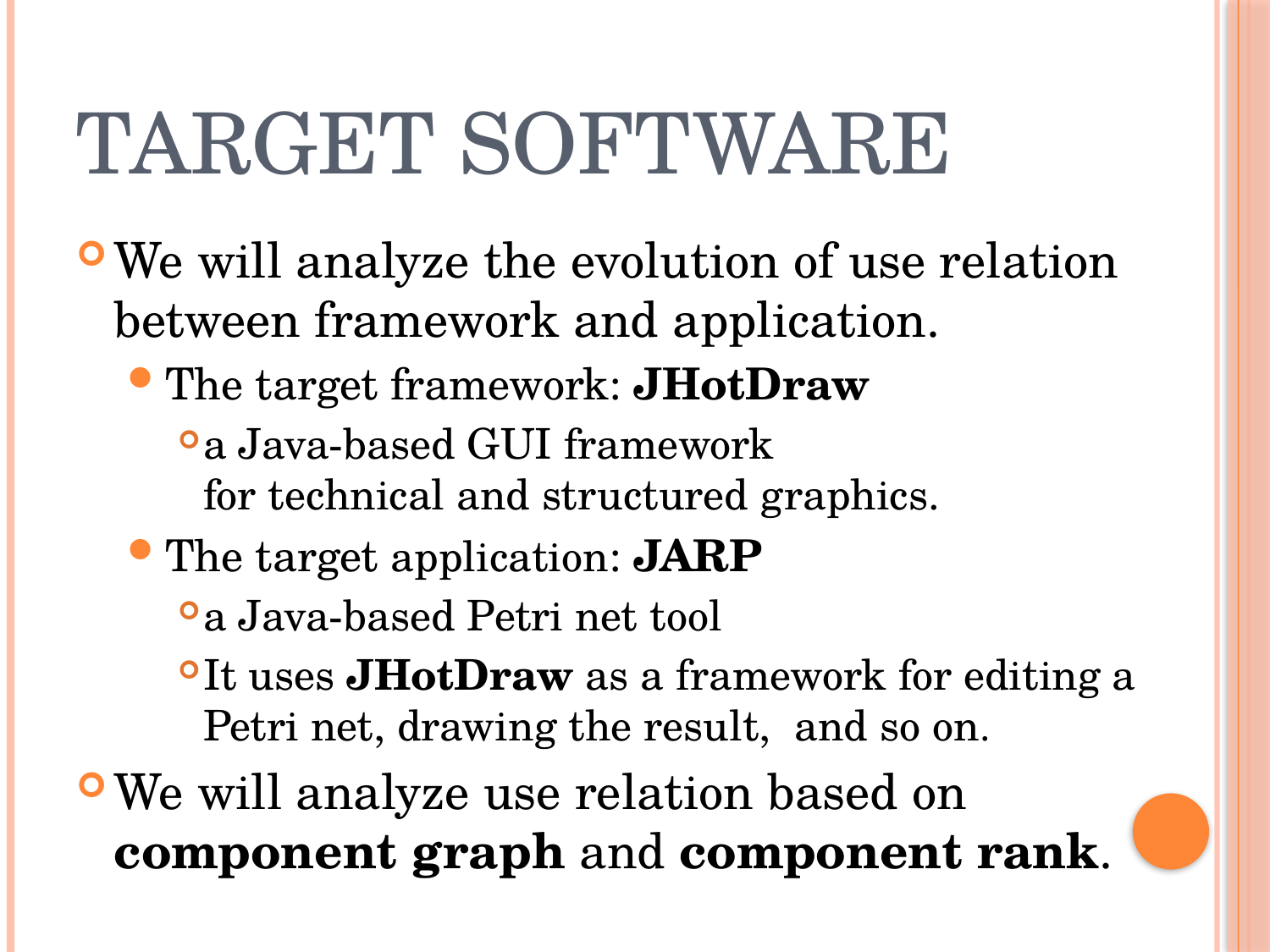

# Target Software
We will analyze the evolution of use relation between framework and application.
The target framework: JHotDraw
a Java-based GUI framework
for technical and structured graphics.
The target application: JARP
a Java-based Petri net tool
It uses JHotDraw as a framework for editing a Petri net, drawing the result,  and so on.
We will analyze use relation based on
component graph and component rank.